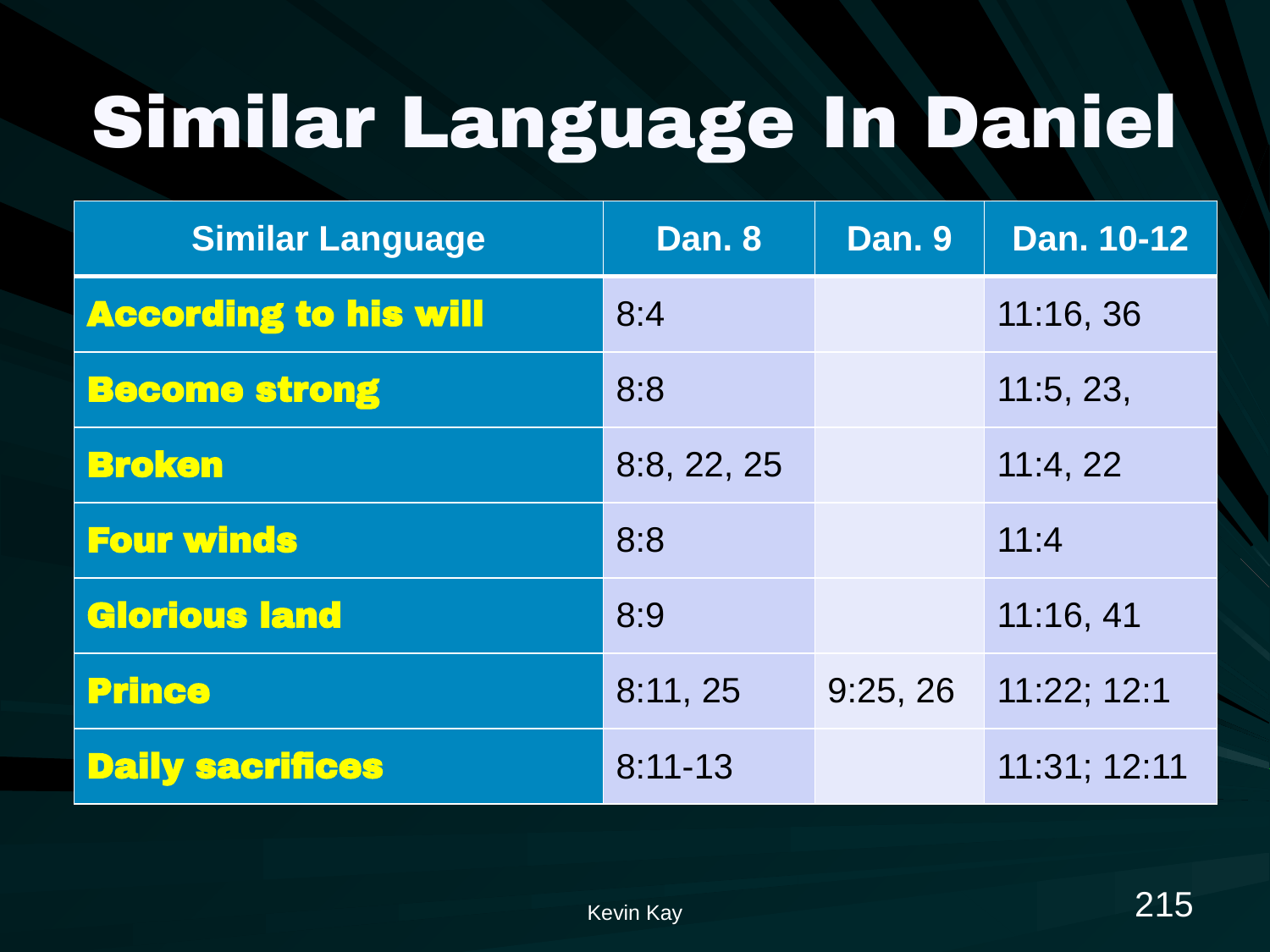

# Similar Language In Daniel
| Similar Language | Dan. 8 | Dan. 9 | Dan. 10-12 |
| --- | --- | --- | --- |
| According to his will | 8:4 |  | 11:16, 36 |
| Become strong | 8:8 |  | 11:5, 23, |
| Broken | 8:8, 22, 25 |  | 11:4, 22 |
| Four winds | 8:8 |  | 11:4 |
| Glorious land | 8:9 |  | 11:16, 41 |
| Prince | 8:11, 25 | 9:25, 26 | 11:22; 12:1 |
| Daily sacrifices | 8:11-13 |  | 11:31; 12:11 |
215
Kevin Kay